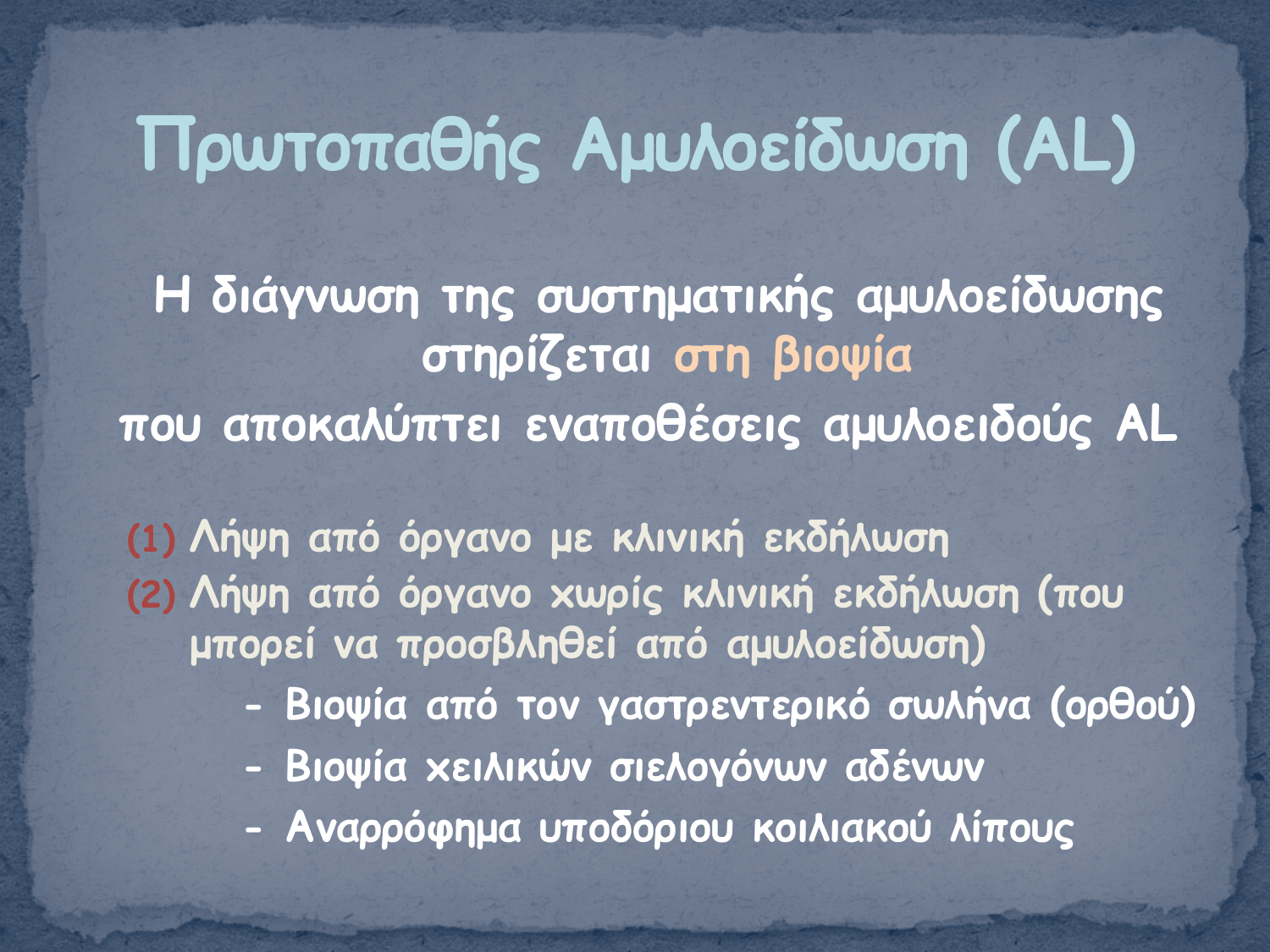

# Πρωτοπαθής Αμυλοείδωση (ΑL)
Η διάγνωση της συστηματικής αμυλοείδωσης στηρίζεται στη βιοψία
που αποκαλύπτει εναποθέσεις αμυλοειδούς AL

Λήψη από όργανο με κλινική εκδήλωση
Λήψη από όργανο χωρίς κλινική εκδήλωση (που μπορεί να προσβληθεί από αμυλοείδωση)
		- Βιοψία από τον γαστρεντερικό σωλήνα (ορθού)
		- Βιοψία χειλικών σιελογόνων αδένων
		- Αναρρόφημα υποδόριου κοιλιακού λίπους